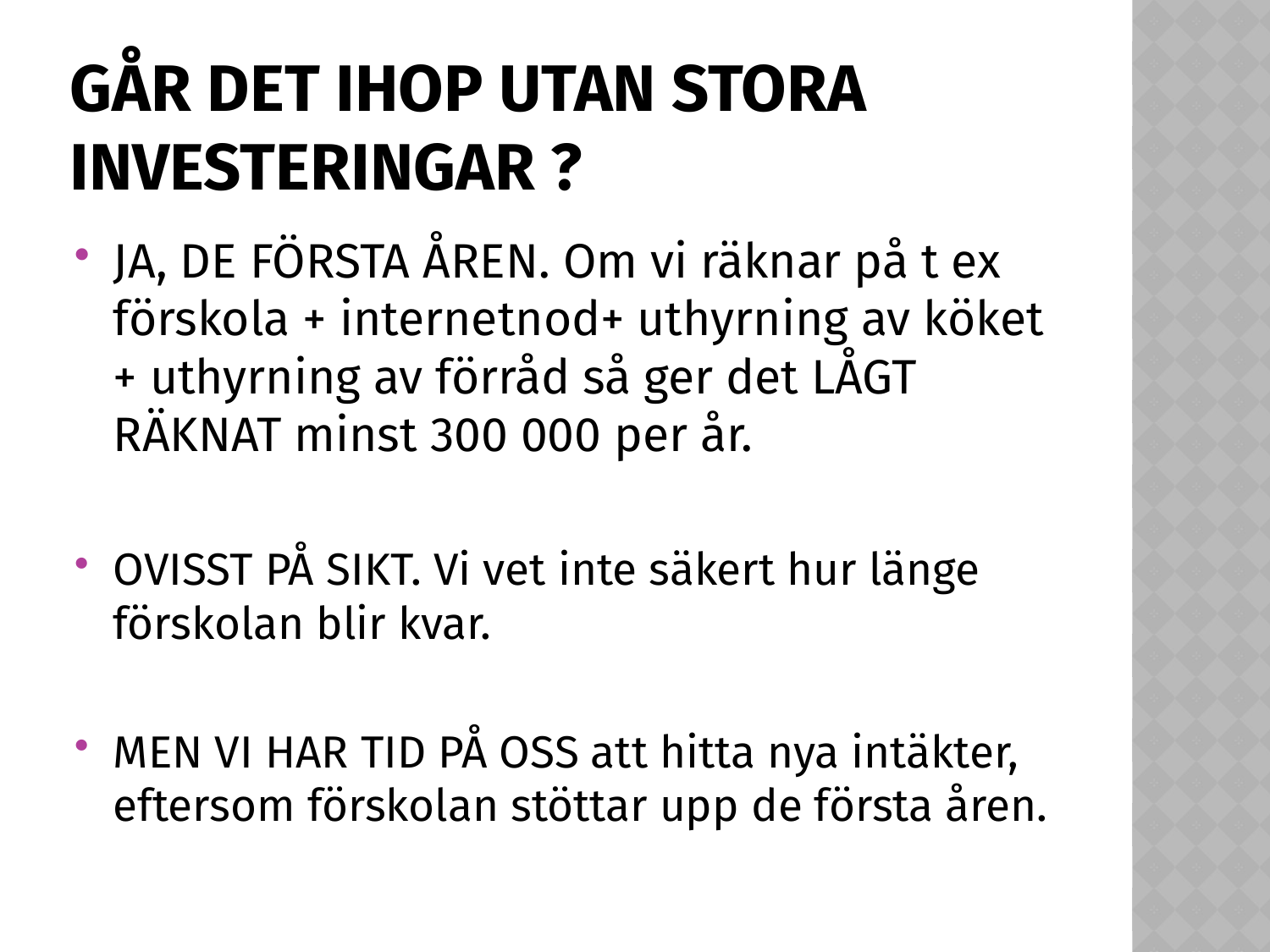

# GÅR DET IHOP UTAN STORA INVESTERINGAR ?
JA, DE FÖRSTA ÅREN. Om vi räknar på t ex förskola + internetnod+ uthyrning av köket + uthyrning av förråd så ger det LÅGT RÄKNAT minst 300 000 per år.

OVISST PÅ SIKT. Vi vet inte säkert hur länge förskolan blir kvar.

MEN VI HAR TID PÅ OSS att hitta nya intäkter, eftersom förskolan stöttar upp de första åren.